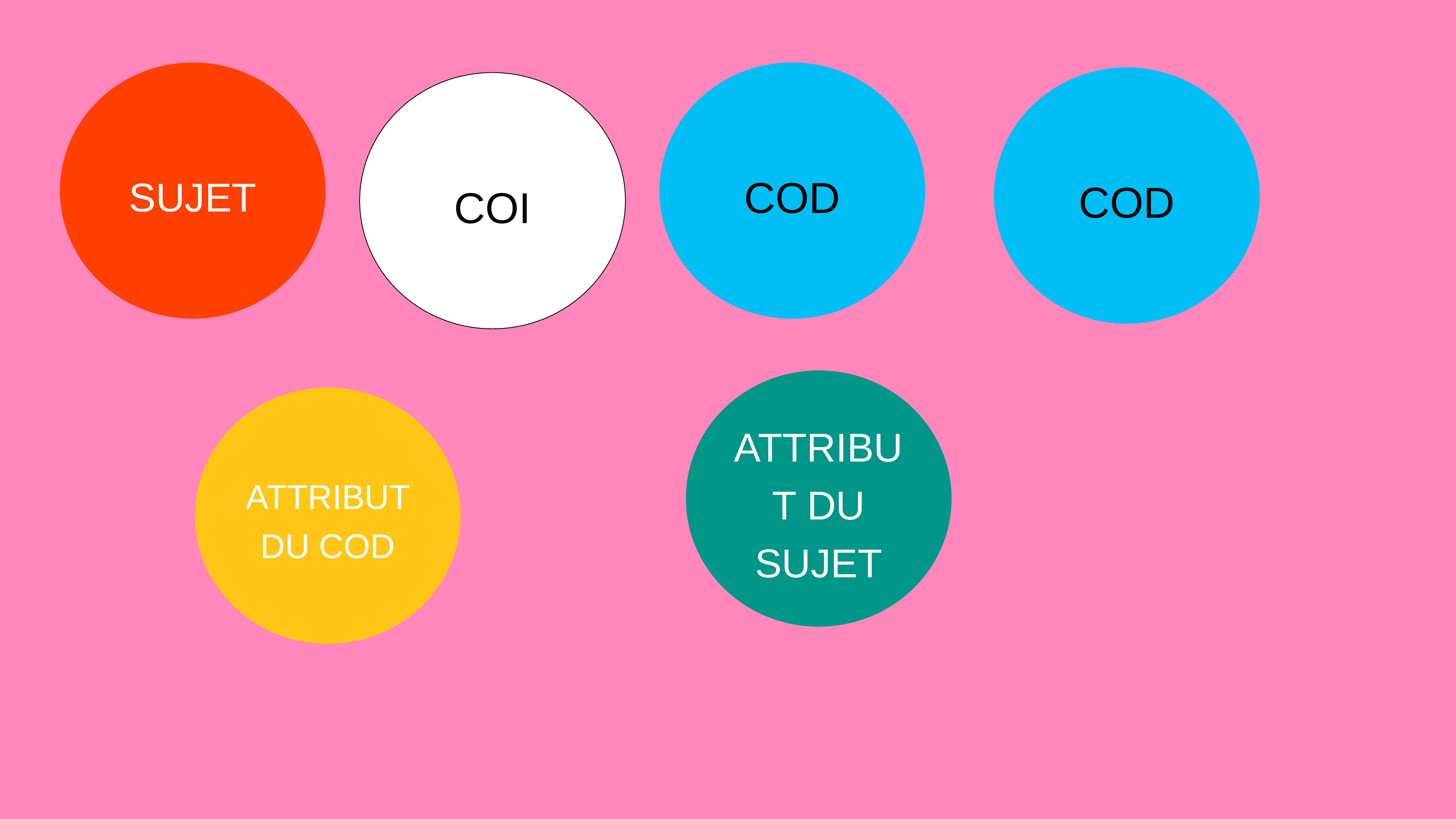

Sujet
COD
COD
COI
Attribut du sujet
Attribut du COD